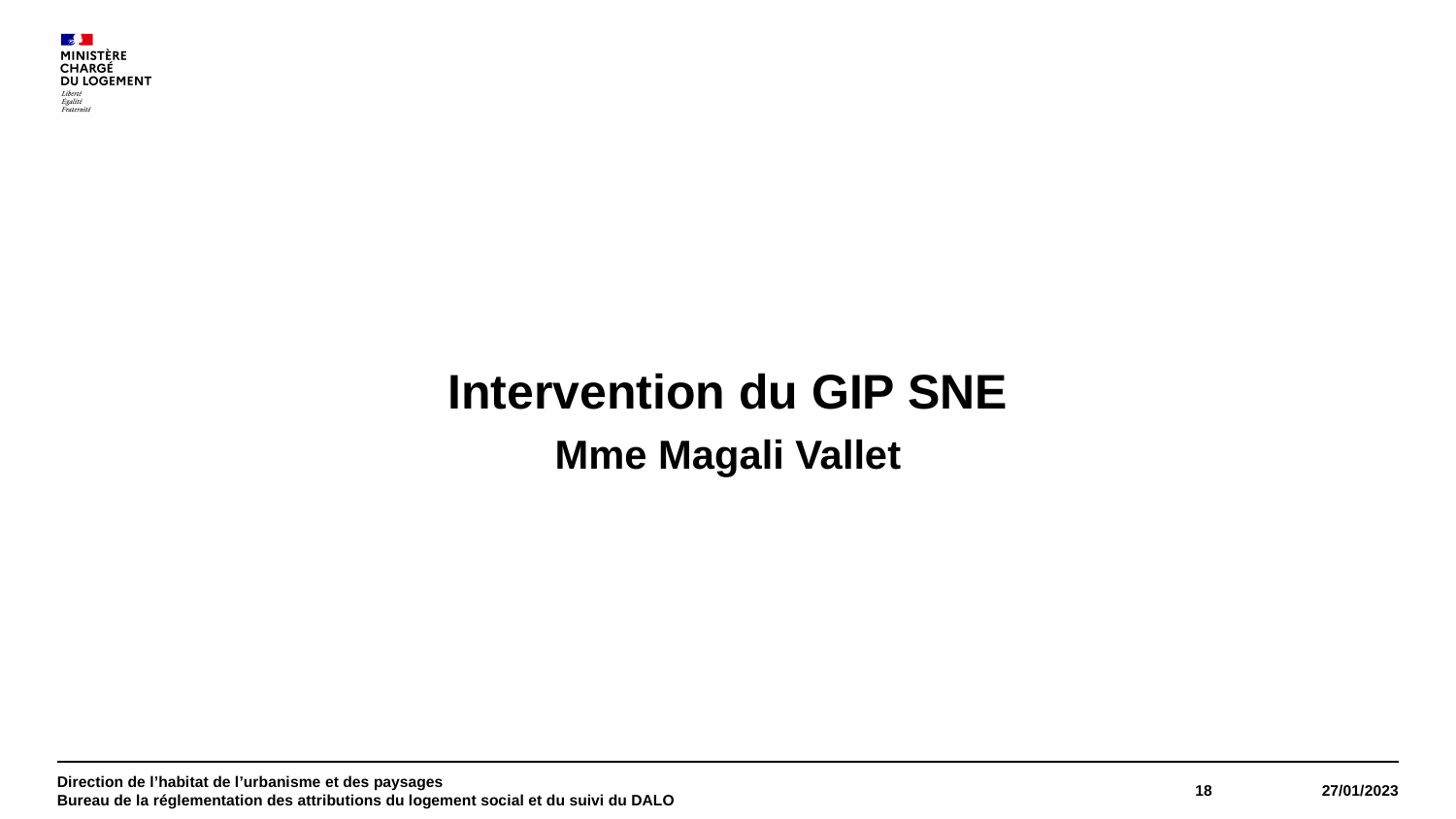

#

Intervention du GIP SNE
Mme Magali Vallet
Direction de l’habitat de l’urbanisme et des paysages
Bureau de la réglementation des attributions du logement social et du suivi du DALO
18
27/01/2023